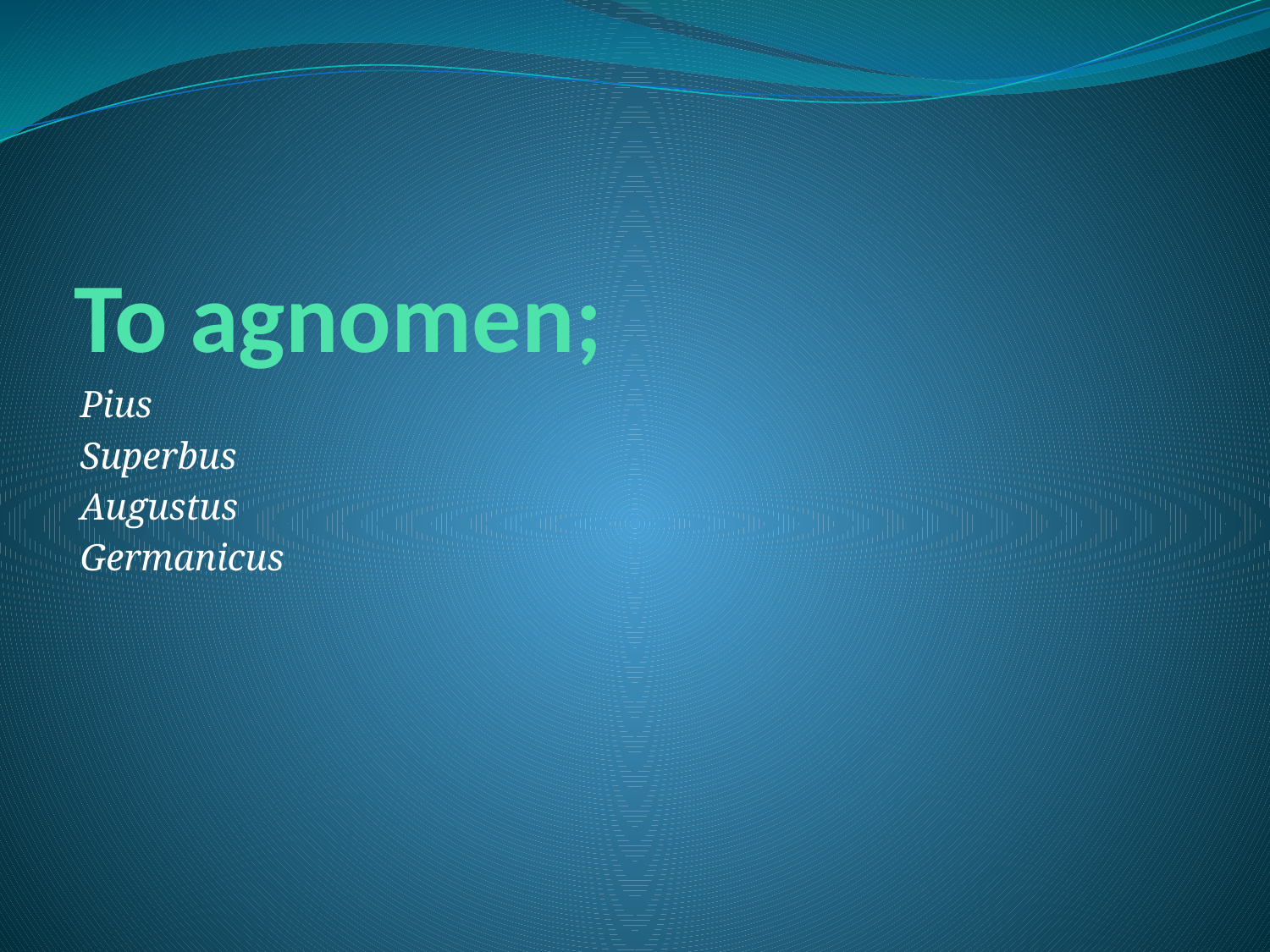

# Το agnomen;
Pius
Superbus
Augustus
Germanicus